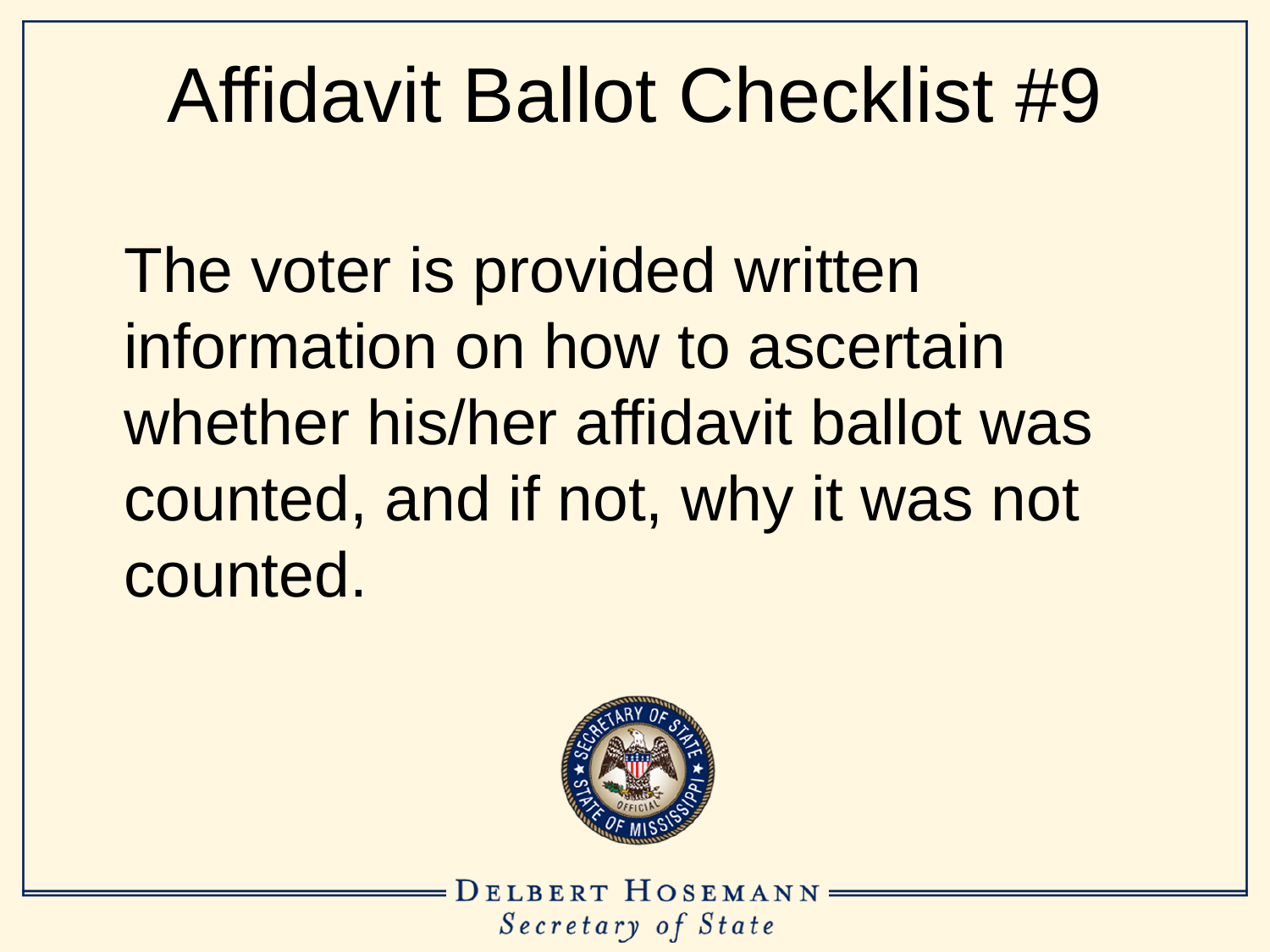

# Affidavit Ballot Checklist #9
	The voter is provided written information on how to ascertain whether his/her affidavit ballot was counted, and if not, why it was not counted.